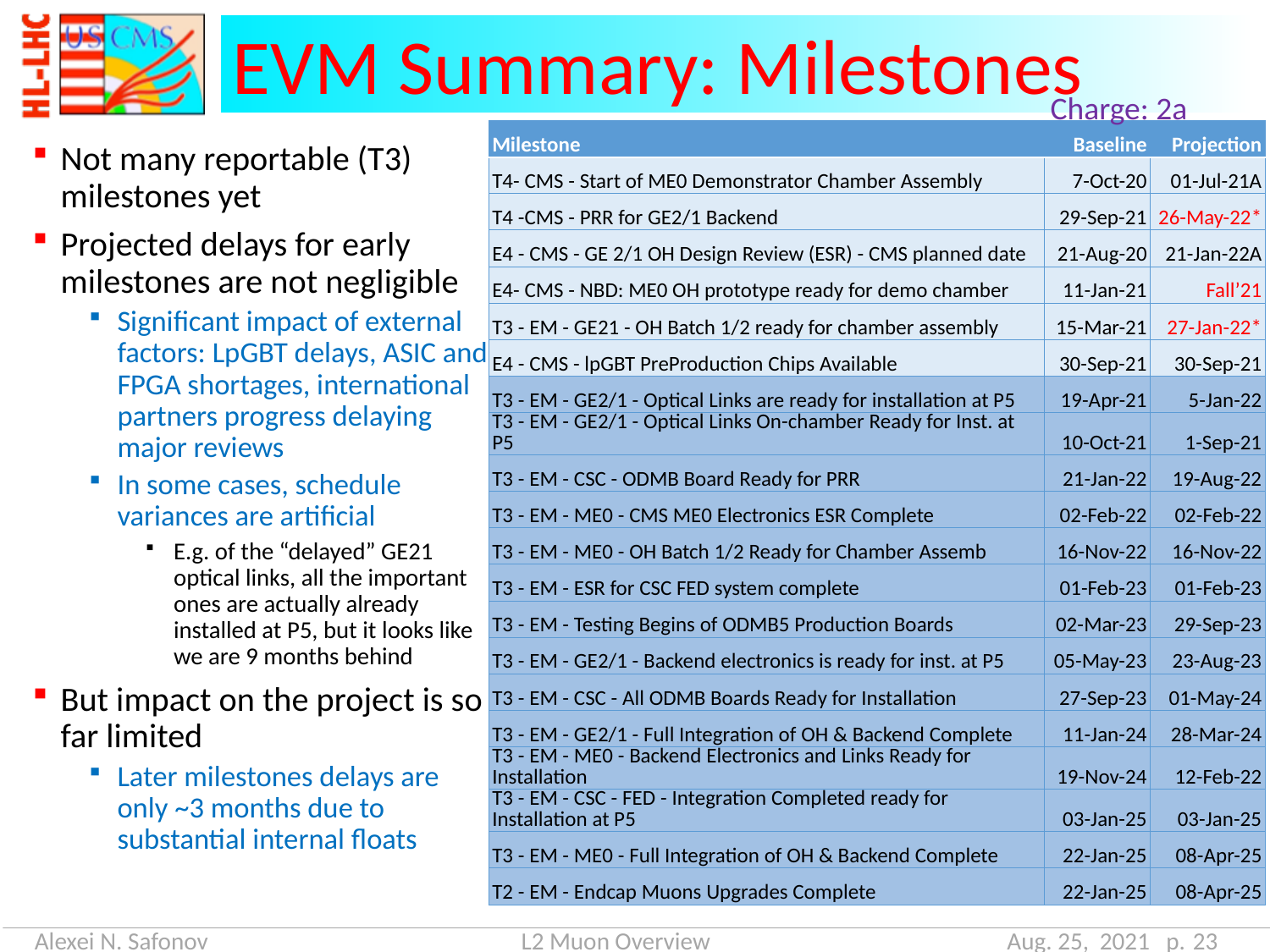

# EVM Summary: Milestones
Charge: 2a
| Milestone | Baseline | Projection |
| --- | --- | --- |
| T4- CMS - Start of ME0 Demonstrator Chamber Assembly | 7-Oct-20 | 01-Jul-21A |
| T4 -CMS - PRR for GE2/1 Backend | 29-Sep-21 | 26-May-22\* |
| E4 - CMS - GE 2/1 OH Design Review (ESR) - CMS planned date | 21-Aug-20 | 21-Jan-22A |
| E4- CMS - NBD: ME0 OH prototype ready for demo chamber | 11-Jan-21 | Fall’21 |
| T3 - EM - GE21 - OH Batch 1/2 ready for chamber assembly | 15-Mar-21 | 27-Jan-22\* |
| E4 - CMS - lpGBT PreProduction Chips Available | 30-Sep-21 | 30-Sep-21 |
| T3 - EM - GE2/1 - Optical Links are ready for installation at P5 | 19-Apr-21 | 5-Jan-22 |
| T3 - EM - GE2/1 - Optical Links On-chamber Ready for Inst. at P5 | 10-Oct-21 | 1-Sep-21 |
| T3 - EM - CSC - ODMB Board Ready for PRR | 21-Jan-22 | 19-Aug-22 |
| T3 - EM - ME0 - CMS ME0 Electronics ESR Complete | 02-Feb-22 | 02-Feb-22 |
| T3 - EM - ME0 - OH Batch 1/2 Ready for Chamber Assemb | 16-Nov-22 | 16-Nov-22 |
| T3 - EM - ESR for CSC FED system complete | 01-Feb-23 | 01-Feb-23 |
| T3 - EM - Testing Begins of ODMB5 Production Boards | 02-Mar-23 | 29-Sep-23 |
| T3 - EM - GE2/1 - Backend electronics is ready for inst. at P5 | 05-May-23 | 23-Aug-23 |
| T3 - EM - CSC - All ODMB Boards Ready for Installation | 27-Sep-23 | 01-May-24 |
| T3 - EM - GE2/1 - Full Integration of OH & Backend Complete | 11-Jan-24 | 28-Mar-24 |
| T3 - EM - ME0 - Backend Electronics and Links Ready for Installation | 19-Nov-24 | 12-Feb-22 |
| T3 - EM - CSC - FED - Integration Completed ready for Installation at P5 | 03-Jan-25 | 03-Jan-25 |
| T3 - EM - ME0 - Full Integration of OH & Backend Complete | 22-Jan-25 | 08-Apr-25 |
| T2 - EM - Endcap Muons Upgrades Complete | 22-Jan-25 | 08-Apr-25 |
Not many reportable (T3) milestones yet
Projected delays for early milestones are not negligible
Significant impact of external factors: LpGBT delays, ASIC and FPGA shortages, international partners progress delaying major reviews
In some cases, schedule variances are artificial
E.g. of the “delayed” GE21 optical links, all the important ones are actually already installed at P5, but it looks like we are 9 months behind
But impact on the project is so far limited
Later milestones delays are only ~3 months due to substantial internal floats